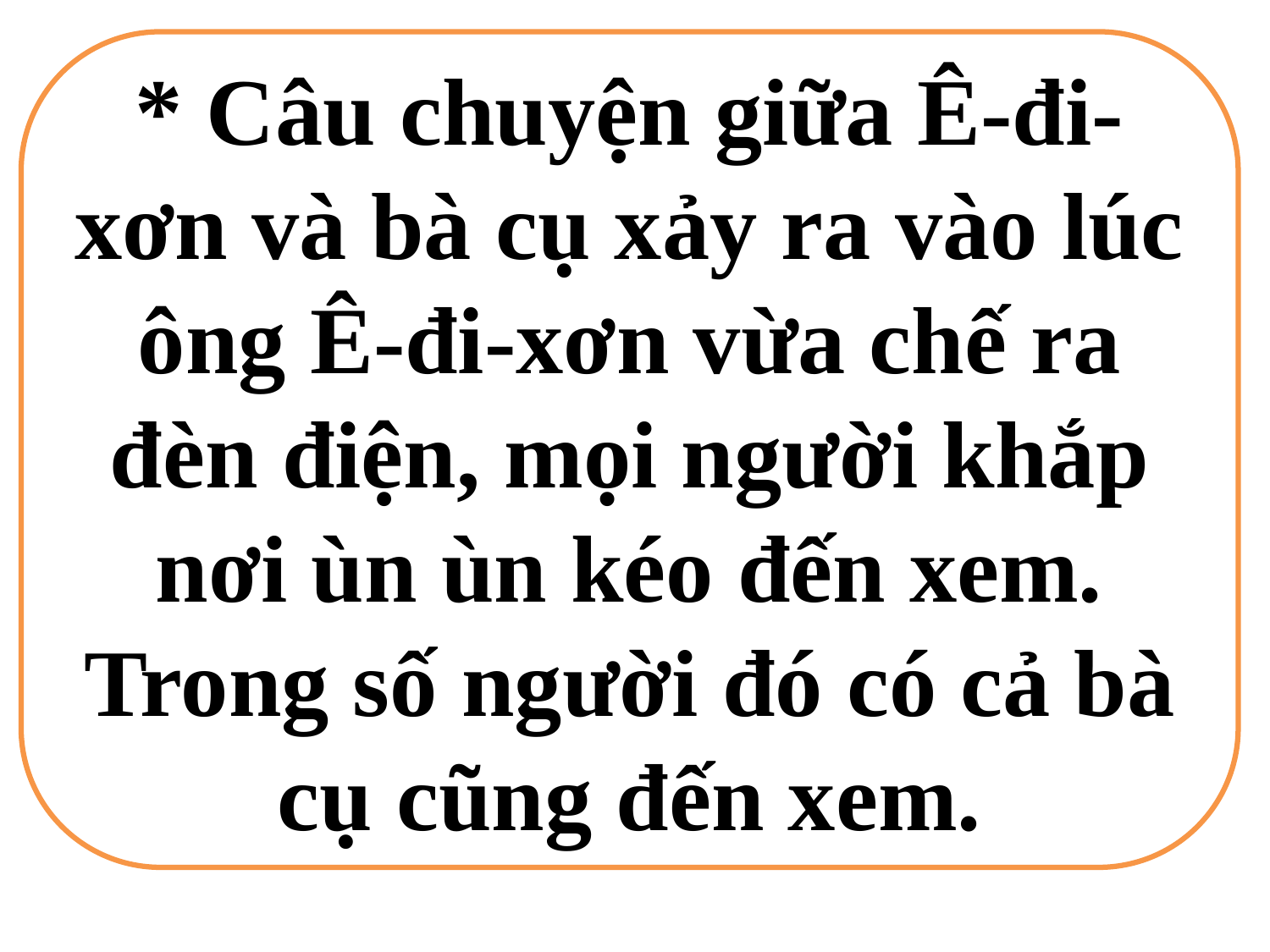

* Câu chuyện giữa Ê-đi-xơn và bà cụ xảy ra vào lúc ông Ê-đi-xơn vừa chế ra đèn điện, mọi người khắp nơi ùn ùn kéo đến xem. Trong số người đó có cả bà cụ cũng đến xem.